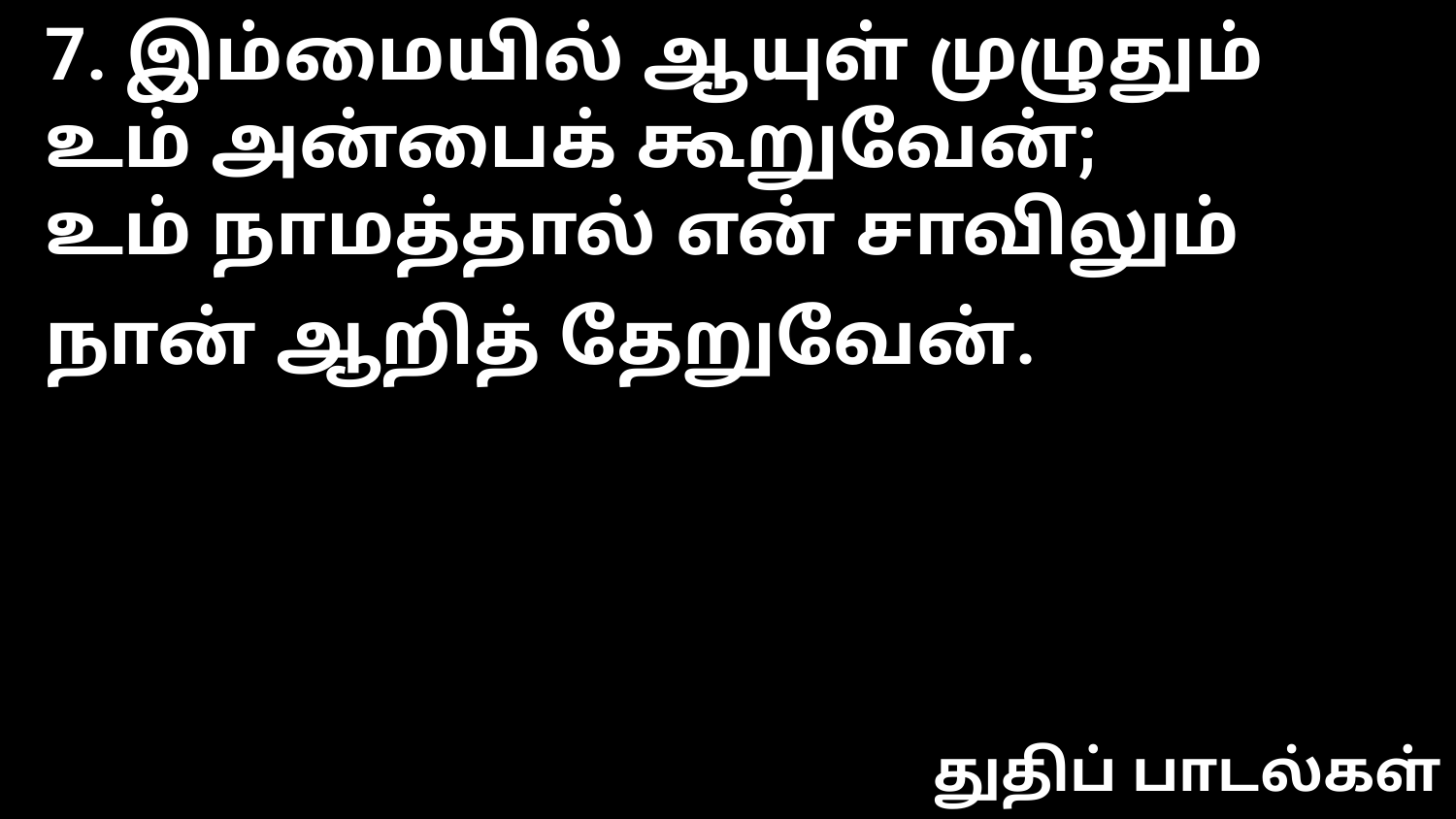

7. இம்மையில் ஆயுள் முழுதும்
உம் அன்பைக் கூறுவேன்;
உம் நாமத்தால் என் சாவிலும்
நான் ஆறித் தேறுவேன்.
துதிப் பாடல்கள்